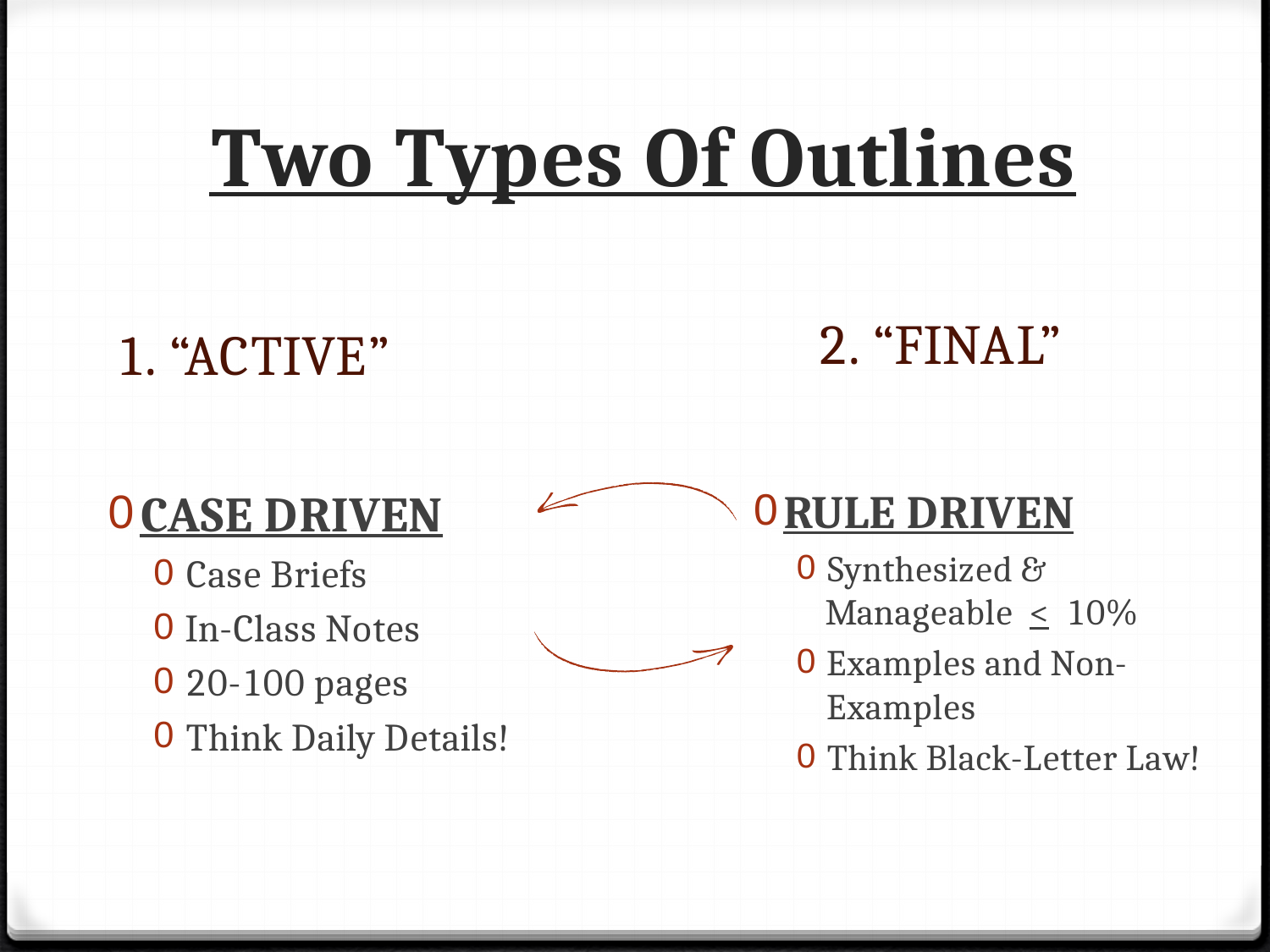

# Two Types Of Outlines
2. “FINAL”

1. “ACTIVE”
CASE DRIVEN
Case Briefs
In-Class Notes
20-100 pages
Think Daily Details!

RULE DRIVEN
Synthesized & Manageable  <  10%
Examples and Non-Examples
Think Black-Letter Law!